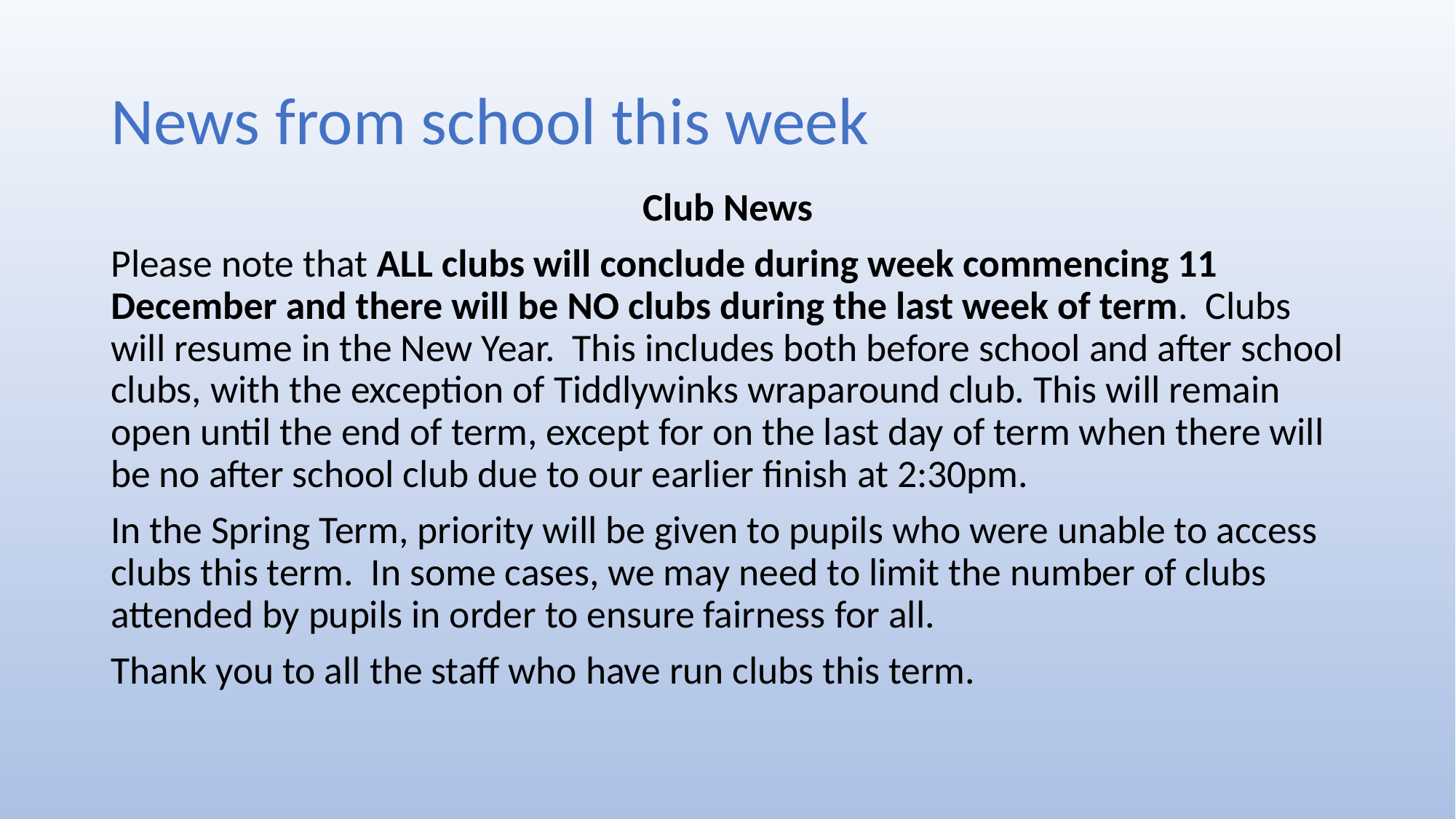

# News from school this week
Club News
Please note that ALL clubs will conclude during week commencing 11 December and there will be NO clubs during the last week of term.  Clubs will resume in the New Year.  This includes both before school and after school clubs, with the exception of Tiddlywinks wraparound club. This will remain open until the end of term, except for on the last day of term when there will be no after school club due to our earlier finish at 2:30pm.
In the Spring Term, priority will be given to pupils who were unable to access clubs this term.  In some cases, we may need to limit the number of clubs attended by pupils in order to ensure fairness for all.
Thank you to all the staff who have run clubs this term.